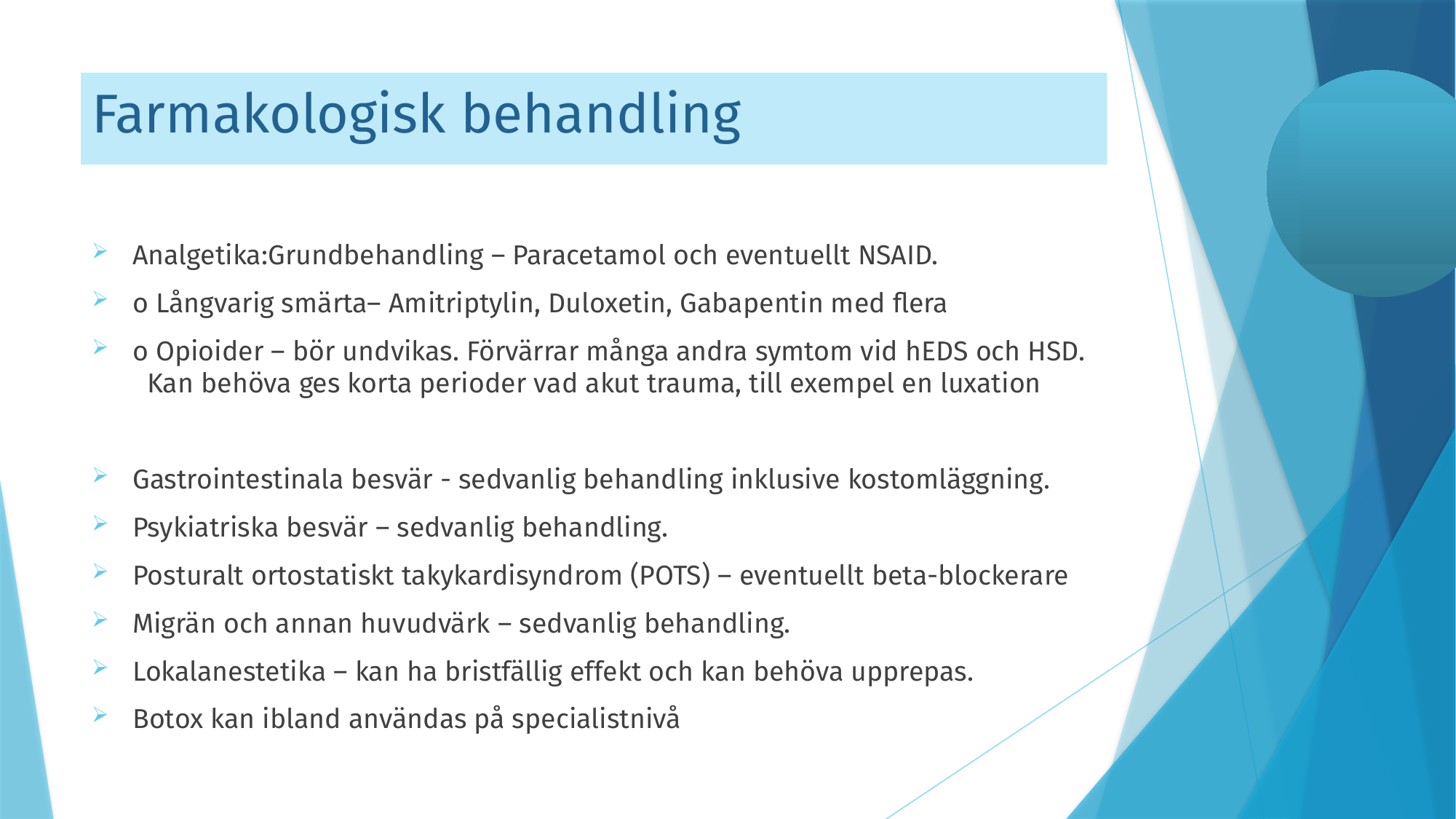

# Farmakologisk behandling

Analgetika:Grundbehandling – Paracetamol och eventuellt NSAID.
o Långvarig smärta– Amitriptylin, Duloxetin, Gabapentin med flera
o Opioider – bör undvikas. Förvärrar många andra symtom vid hEDS och HSD.    Kan behöva ges korta perioder vad akut trauma, till exempel en luxation

Gastrointestinala besvär - sedvanlig behandling inklusive kostomläggning.
Psykiatriska besvär – sedvanlig behandling.
Posturalt ortostatiskt takykardisyndrom (POTS) – eventuellt beta-blockerare
Migrän och annan huvudvärk – sedvanlig behandling.
Lokalanestetika – kan ha bristfällig effekt och kan behöva upprepas.
Botox kan ibland användas på specialistnivå